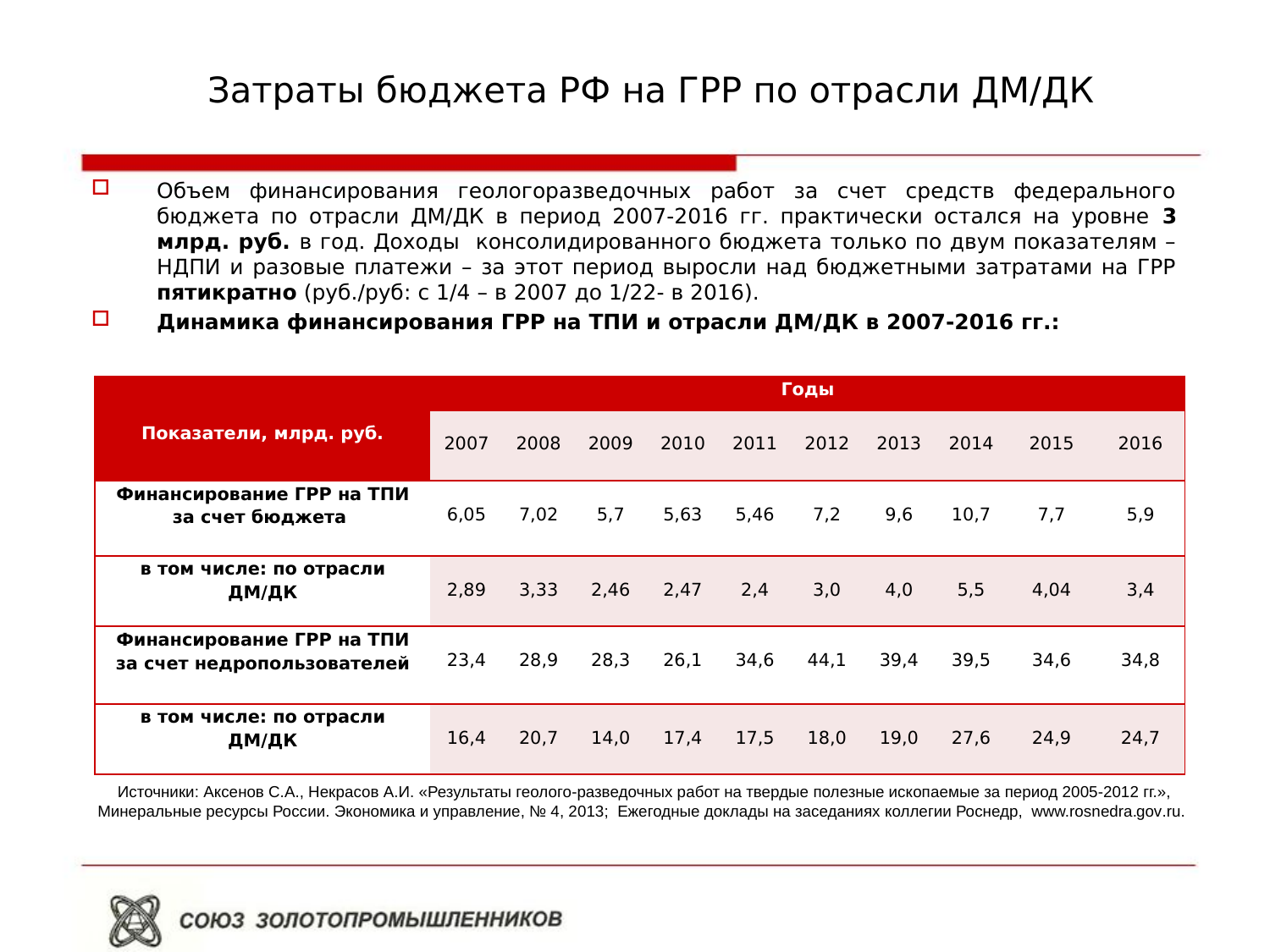

# Затраты бюджета РФ на ГРР по отрасли ДМ/ДК
Объем финансирования геологоразведочных работ за счет средств федерального бюджета по отрасли ДМ/ДК в период 2007-2016 гг. практически остался на уровне 3 млрд. руб. в год. Доходы  консолидированного бюджета только по двум показателям – НДПИ и разовые платежи – за этот период выросли над бюджетными затратами на ГРР пятикратно (руб./руб: с 1/4 – в 2007 до 1/22- в 2016).
Динамика финансирования ГРР на ТПИ и отрасли ДМ/ДК в 2007-2016 гг.:

| Показатели, млрд. руб. | Годы |  |  |  |  |  |  |  |  |  |
| --- | --- | --- | --- | --- | --- | --- | --- | --- | --- | --- |
|  | 2007 | 2008 | 2009 | 2010 | 2011 | 2012 | 2013 | 2014 | 2015 | 2016 |
| Финансирование ГРР на ТПИ за счет бюджета | 6,05 | 7,02 | 5,7 | 5,63 | 5,46 | 7,2 | 9,6 | 10,7 | 7,7 | 5,9 |
| в том числе: по отрасли ДМ/ДК | 2,89 | 3,33 | 2,46 | 2,47 | 2,4 | 3,0 | 4,0 | 5,5 | 4,04 | 3,4 |
| Финансирование ГРР на ТПИ за счет недропользователей | 23,4 | 28,9 | 28,3 | 26,1 | 34,6 | 44,1 | 39,4 | 39,5 | 34,6 | 34,8 |
| в том числе: по отрасли ДМ/ДК | 16,4 | 20,7 | 14,0 | 17,4 | 17,5 | 18,0 | 19,0 | 27,6 | 24,9 | 24,7 |
Источники: Аксенов С.А., Некрасов А.И. «Результаты геолого-разведочных работ на твердые полезные ископаемые за период 2005-2012 гг.», Минеральные ресурсы России. Экономика и управление, № 4, 2013;  Ежегодные доклады на заседаниях коллегии Роснедр,  www.rosnedra.gov.ru.